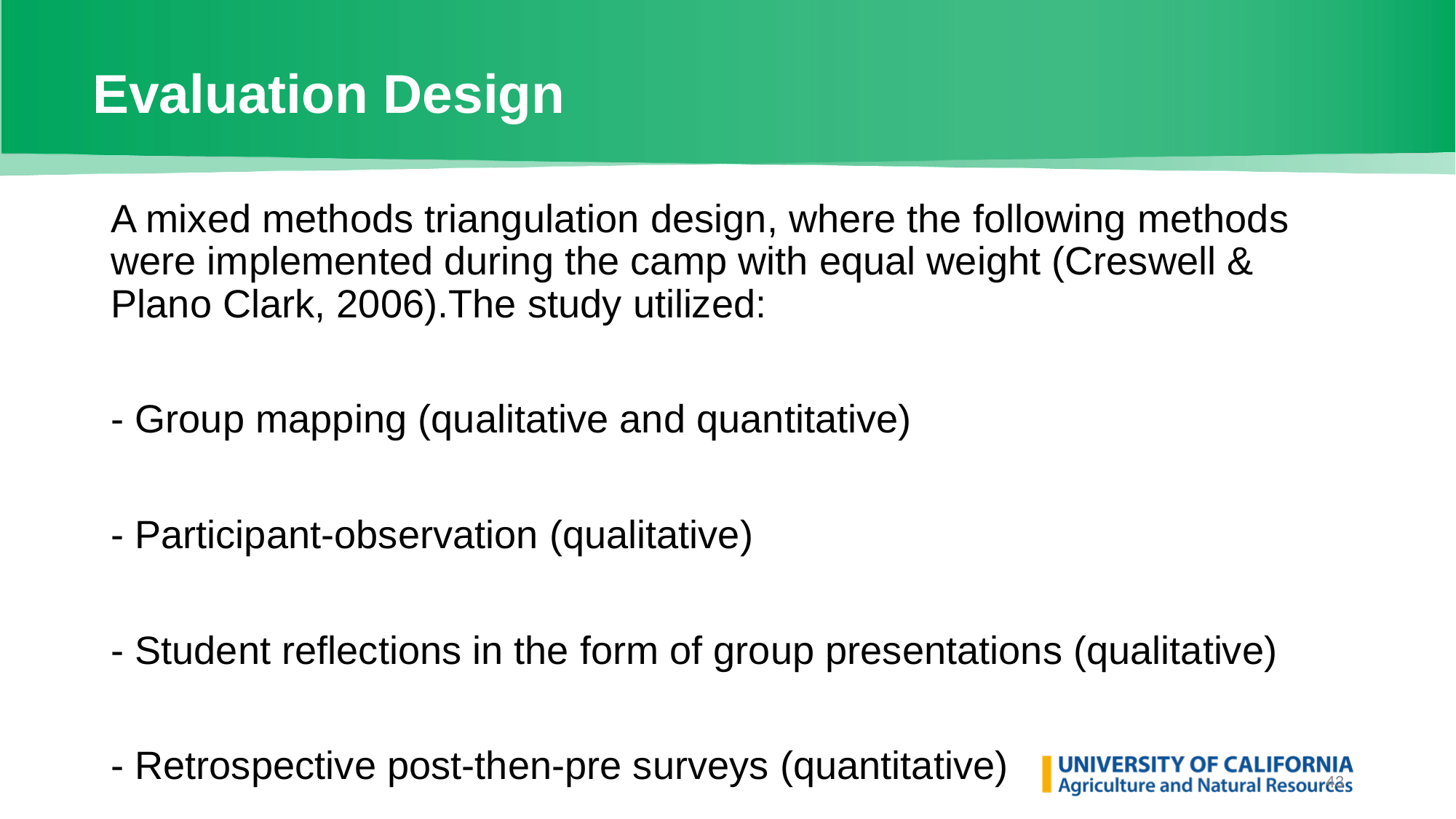

# Evaluation Design
A mixed methods triangulation design, where the following methods were implemented during the camp with equal weight (Creswell & Plano Clark, 2006).The study utilized:

- Group mapping (qualitative and quantitative)

- Participant-observation (qualitative)

- Student reflections in the form of group presentations (qualitative)

- Retrospective post-then-pre surveys (quantitative)

43